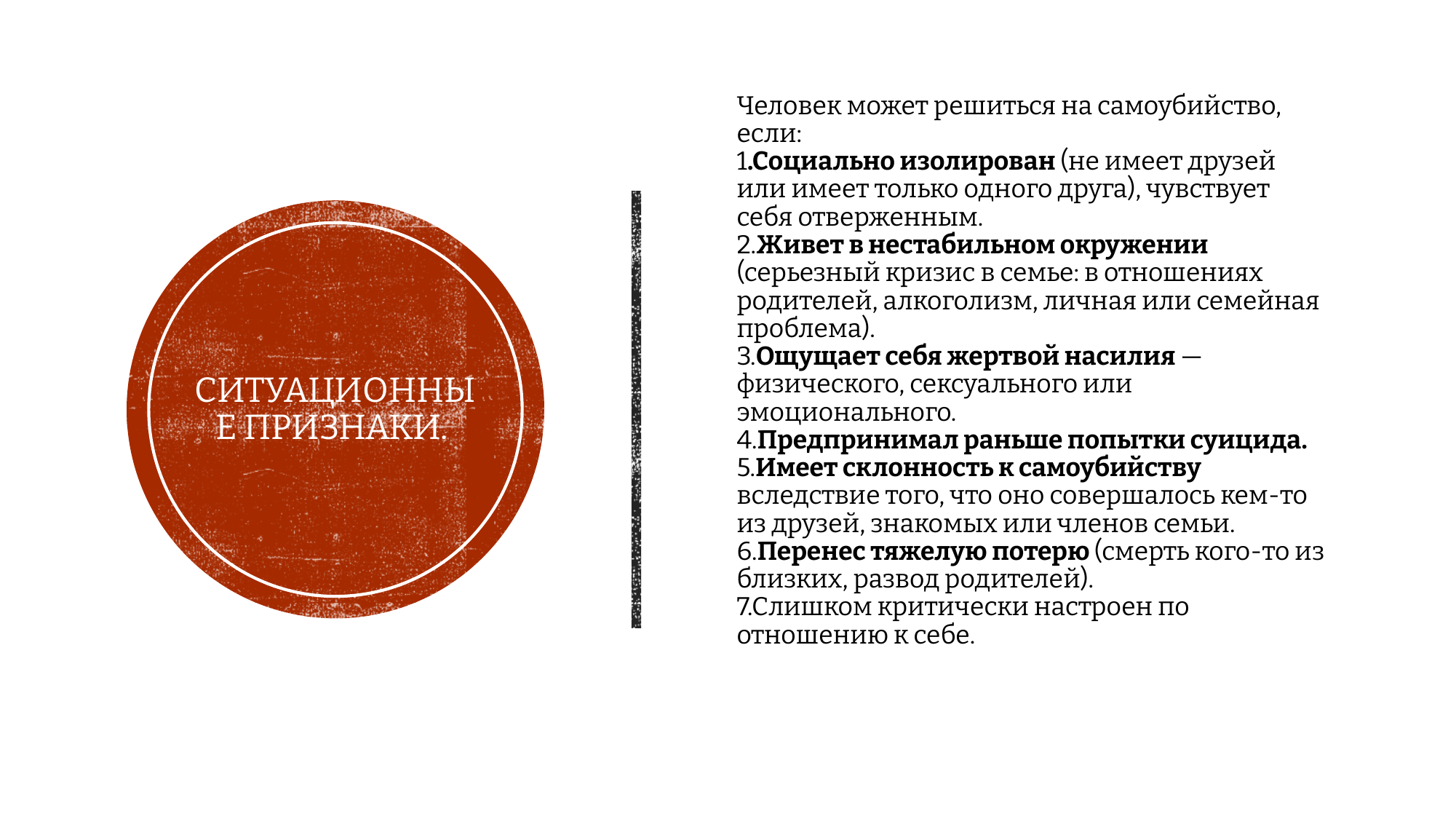

Человек может решиться на самоубийство, если:
1.Социально изолирован (не имеет друзей или имеет только одного друга), чувствует себя отверженным.
2.Живет в нестабильном окружении (серьезный кризис в семье: в отношениях родителей, алкоголизм, личная или семейная проблема).
3.Ощущает себя жертвой насилия — физического, сексуального или эмоционального.
4.Предпринимал раньше попытки суицида.
5.Имеет склонность к самоубийству вследствие того, что оно совершалось кем-то из друзей, знакомых или членов семьи.
6.Перенес тяжелую потерю (смерть кого-то из близких, развод родителей).
7.Слишком критически настроен по отношению к себе.

# Ситуационные признаки.